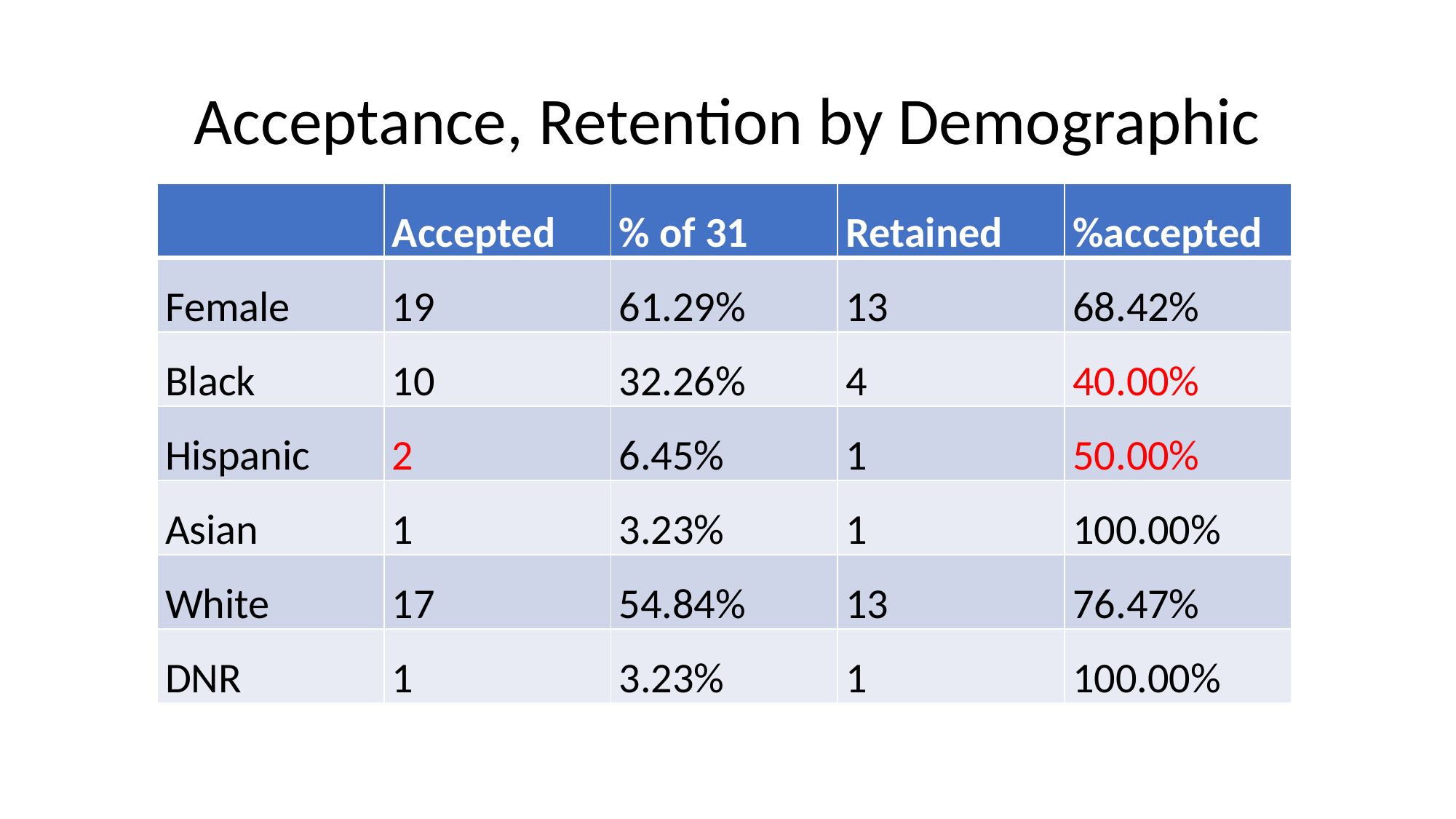

# Acceptance, Retention by Demographic
|  | Accepted | % of 31 | Retained | %accepted |
| --- | --- | --- | --- | --- |
| Female | 19 | 61.29% | 13 | 68.42% |
| Black | 10 | 32.26% | 4 | 40.00% |
| Hispanic | 2 | 6.45% | 1 | 50.00% |
| Asian | 1 | 3.23% | 1 | 100.00% |
| White | 17 | 54.84% | 13 | 76.47% |
| DNR | 1 | 3.23% | 1 | 100.00% |